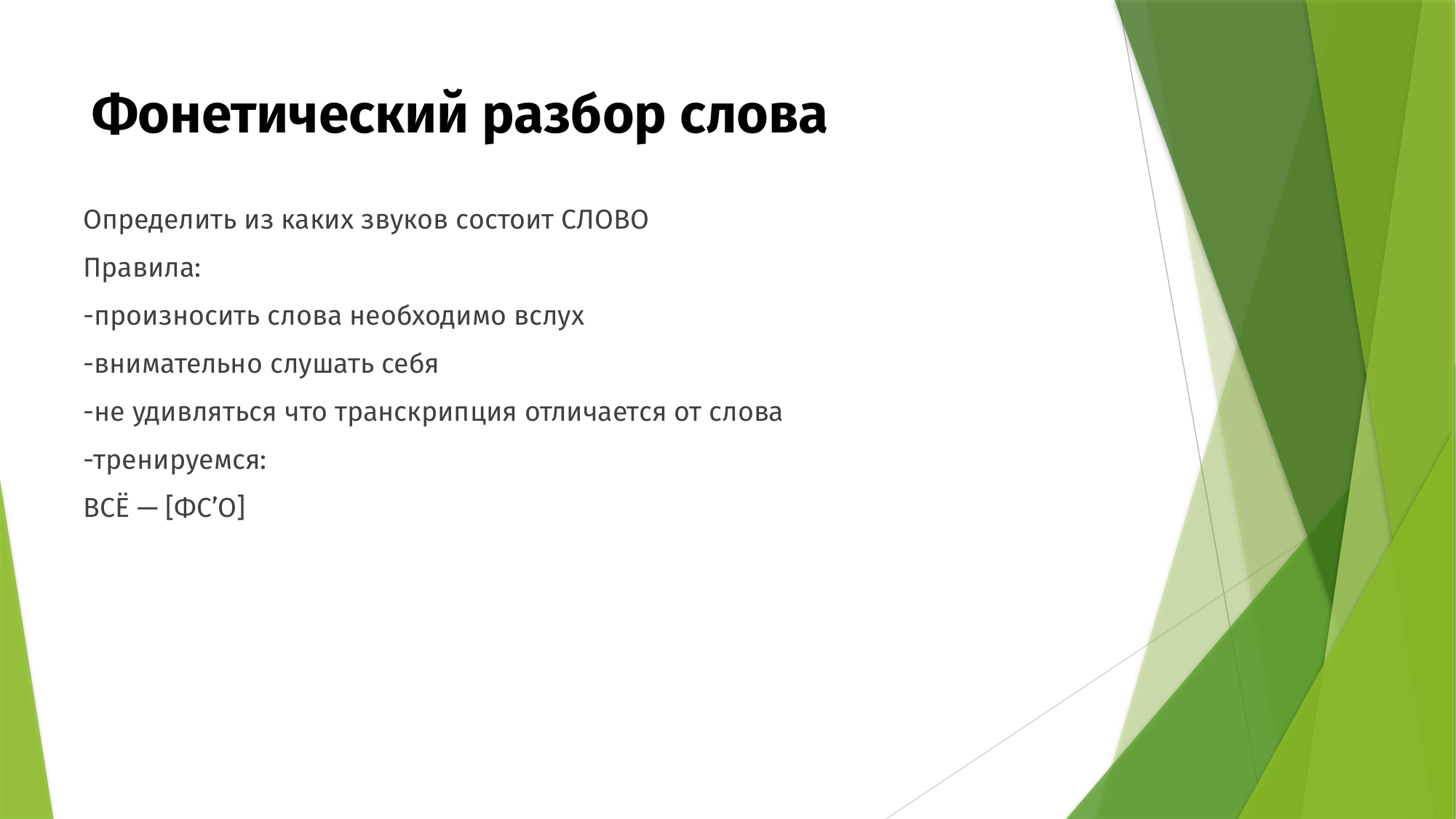

# Фонетический разбор слова
Определить из каких звуков состоит СЛОВО
Правила:
-произносить слова необходимо вслух
-внимательно слушать себя
-не удивляться что транскрипция отличается от слова
-тренируемся:
ВСЁ — [ФС’О]